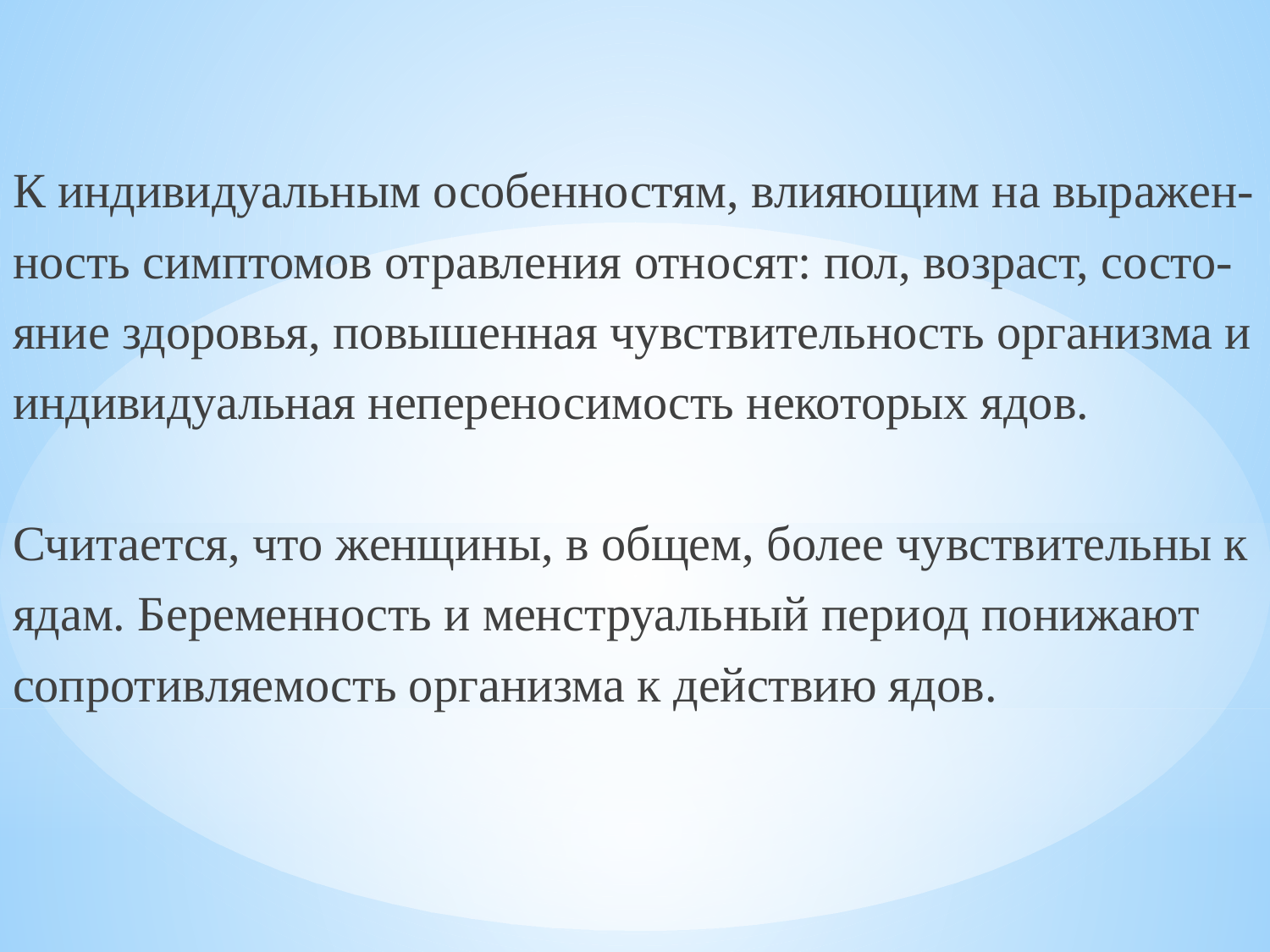

К индивидуальным особенностям, влияющим на выражен-ность симптомов отравления относят: пол, возраст, состо-яние здоровья, повышенная чувствительность организма и индивидуальная непереносимость некоторых ядов.

Считается, что женщины, в общем, более чувствительны к ядам. Беременность и менструальный период понижают сопротивляемость организма к действию ядов.